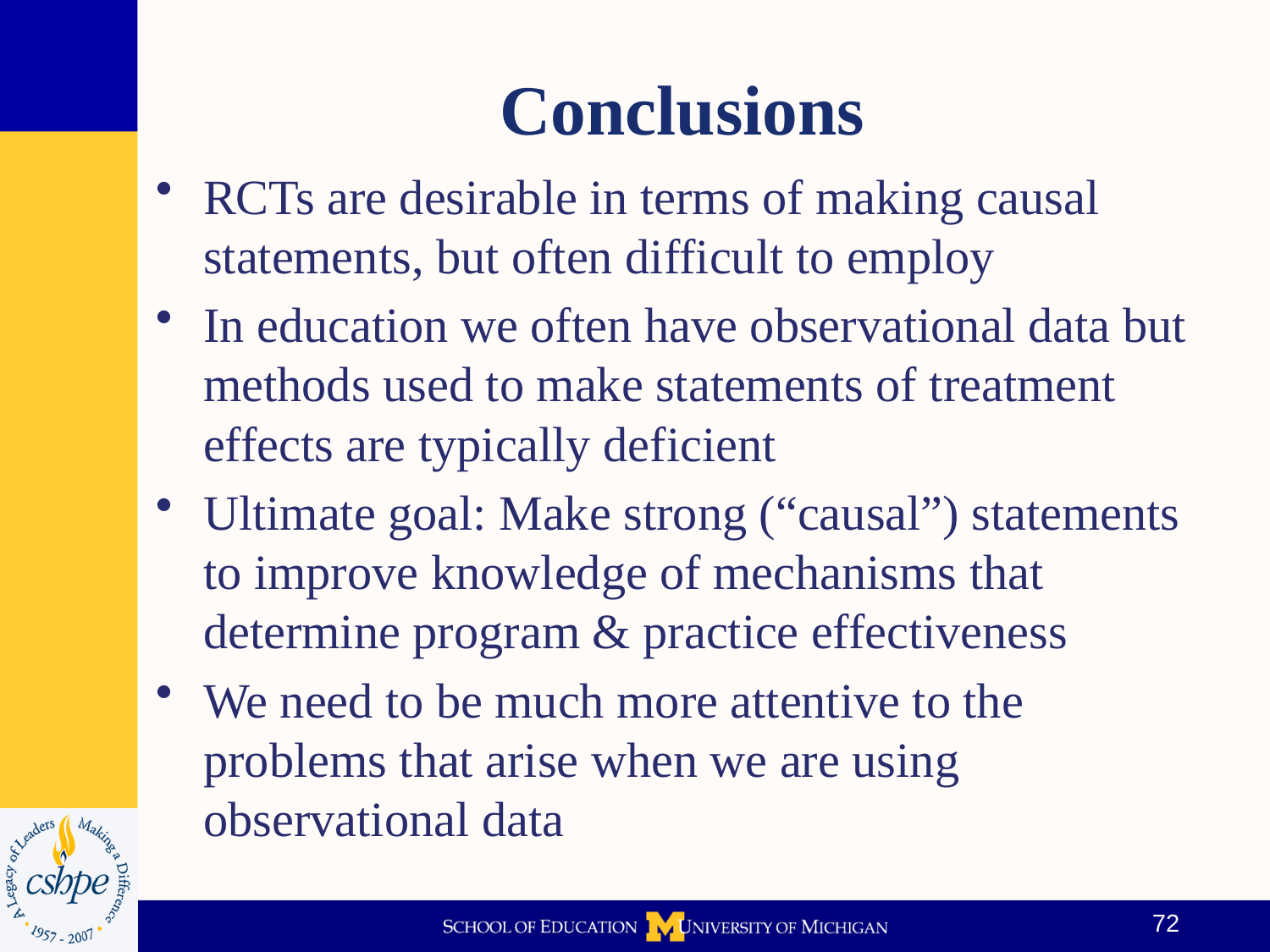

# Conclusions
RCTs are desirable in terms of making causal statements, but often difficult to employ
In education we often have observational data but methods used to make statements of treatment effects are typically deficient
Ultimate goal: Make strong (“causal”) statements to improve knowledge of mechanisms that determine program & practice effectiveness
We need to be much more attentive to the problems that arise when we are using observational data

72